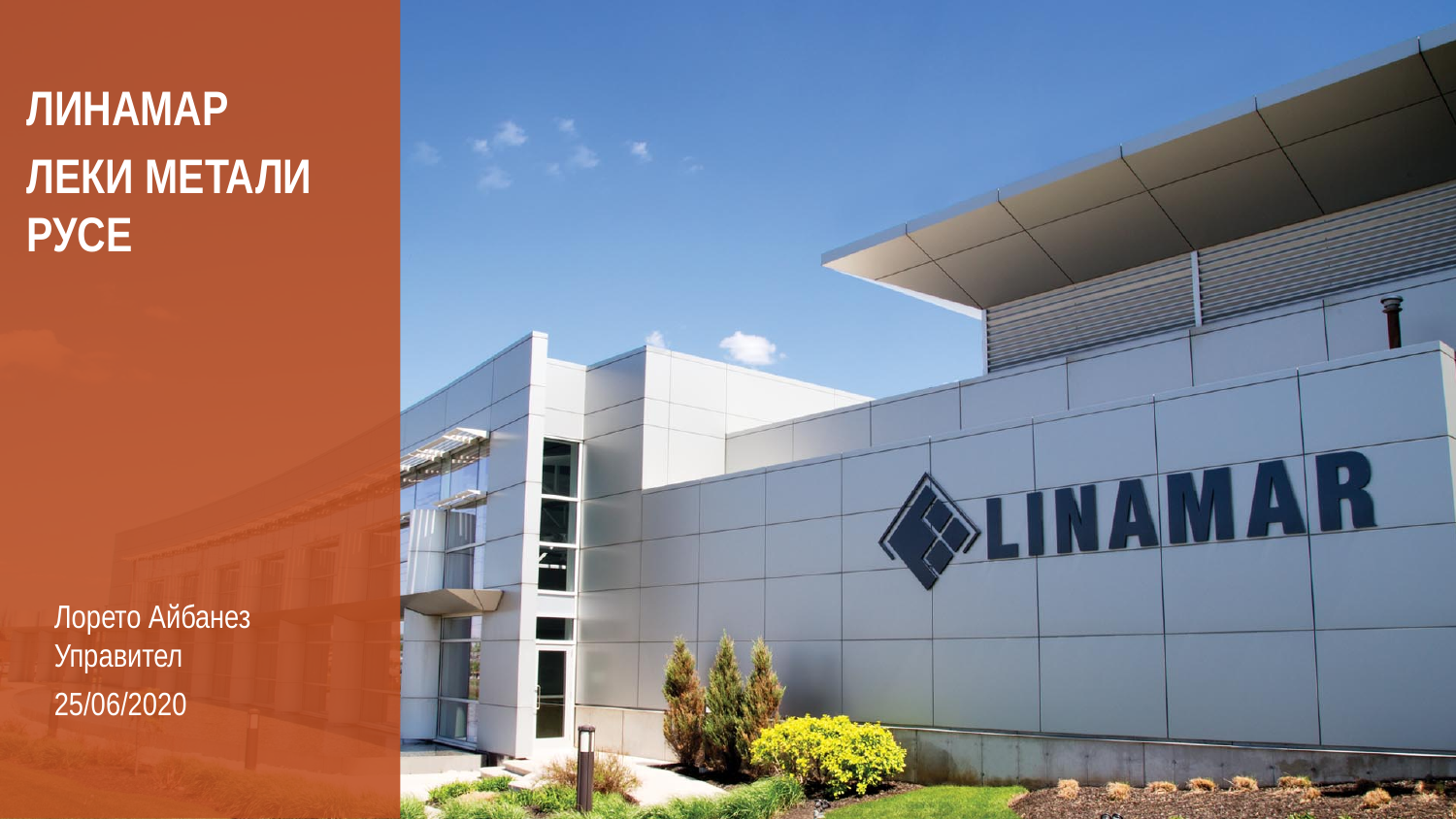

ЛИНАМАР
ЛЕКИ МЕТАЛИ РУСЕ
# Лорето Айбанез Управител
25/06/2020